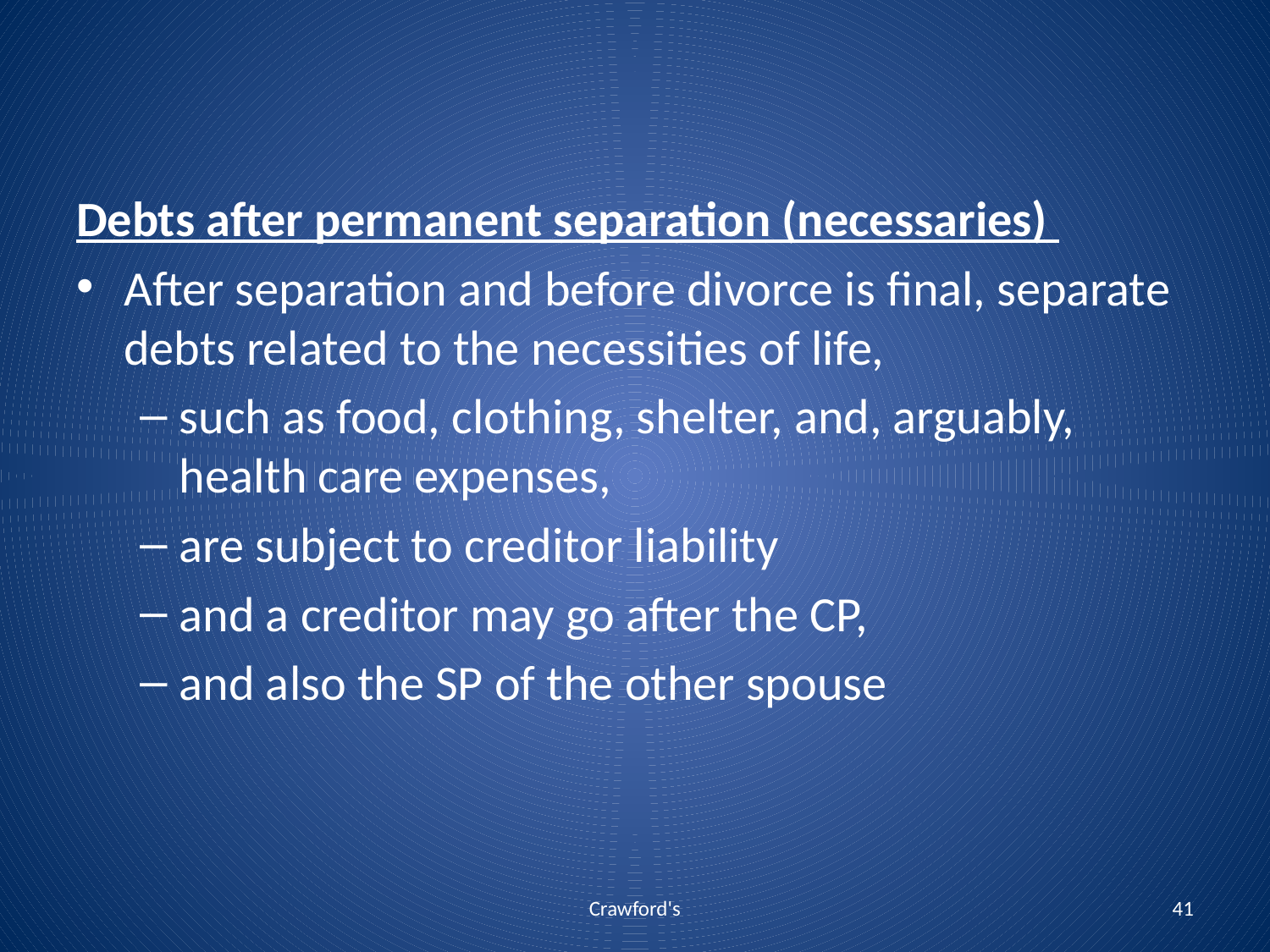

#
Debts after permanent separation (necessaries)
After separation and before divorce is final, separate debts related to the necessities of life,
such as food, clothing, shelter, and, arguably, health care expenses,
are subject to creditor liability
and a creditor may go after the CP,
and also the SP of the other spouse

Crawford's
41